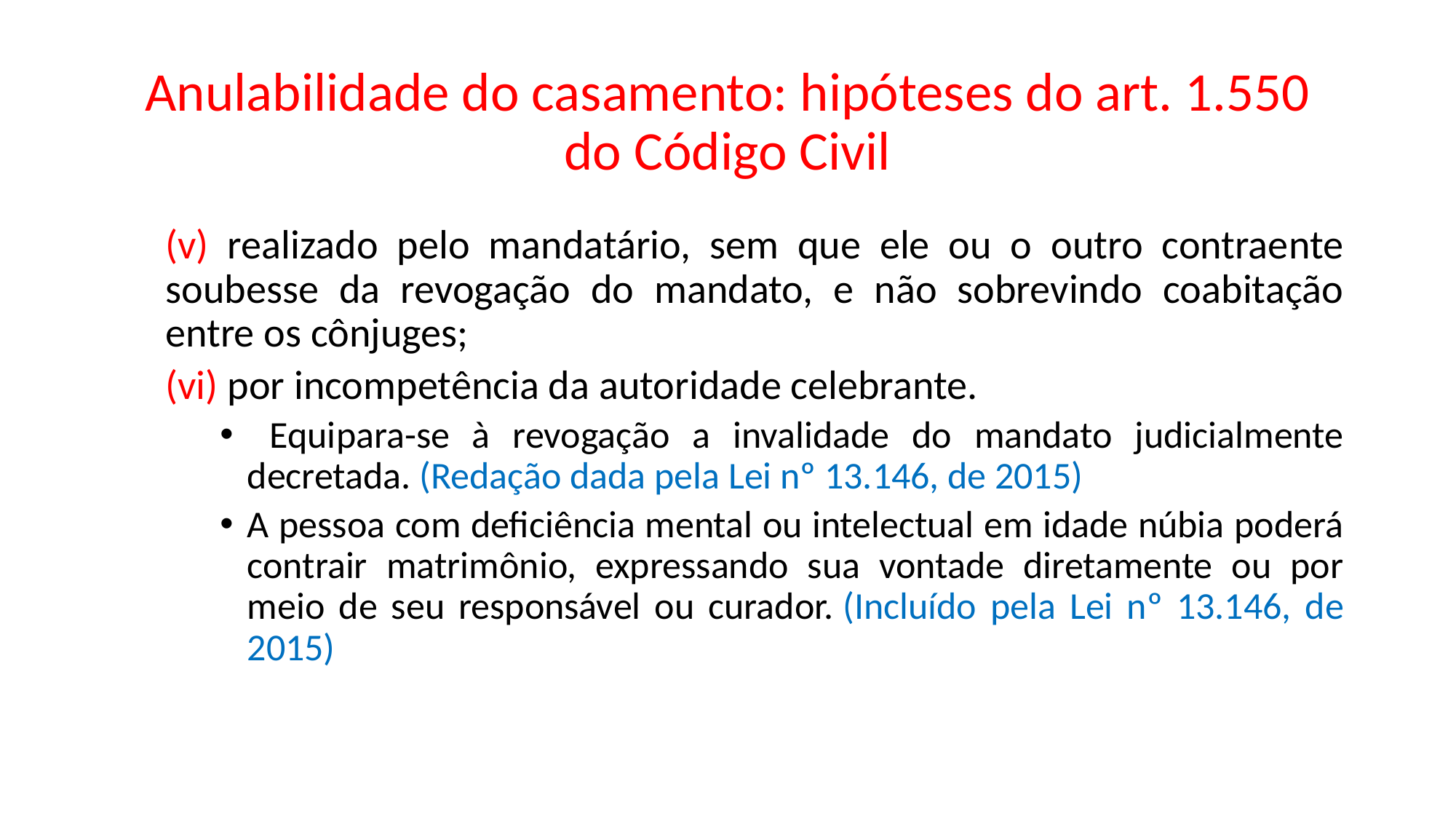

# Anulabilidade do casamento: hipóteses do art. 1.550 do Código Civil
(v) realizado pelo mandatário, sem que ele ou o outro contraente soubesse da revogação do mandato, e não sobrevindo coabitação entre os cônjuges;
(vi) por incompetência da autoridade celebrante.
 Equipara-se à revogação a invalidade do mandato judicialmente decretada. (Redação dada pela Lei nº 13.146, de 2015)
A pessoa com deficiência mental ou intelectual em idade núbia poderá contrair matrimônio, expressando sua vontade diretamente ou por meio de seu responsável ou curador. (Incluído pela Lei nº 13.146, de 2015)